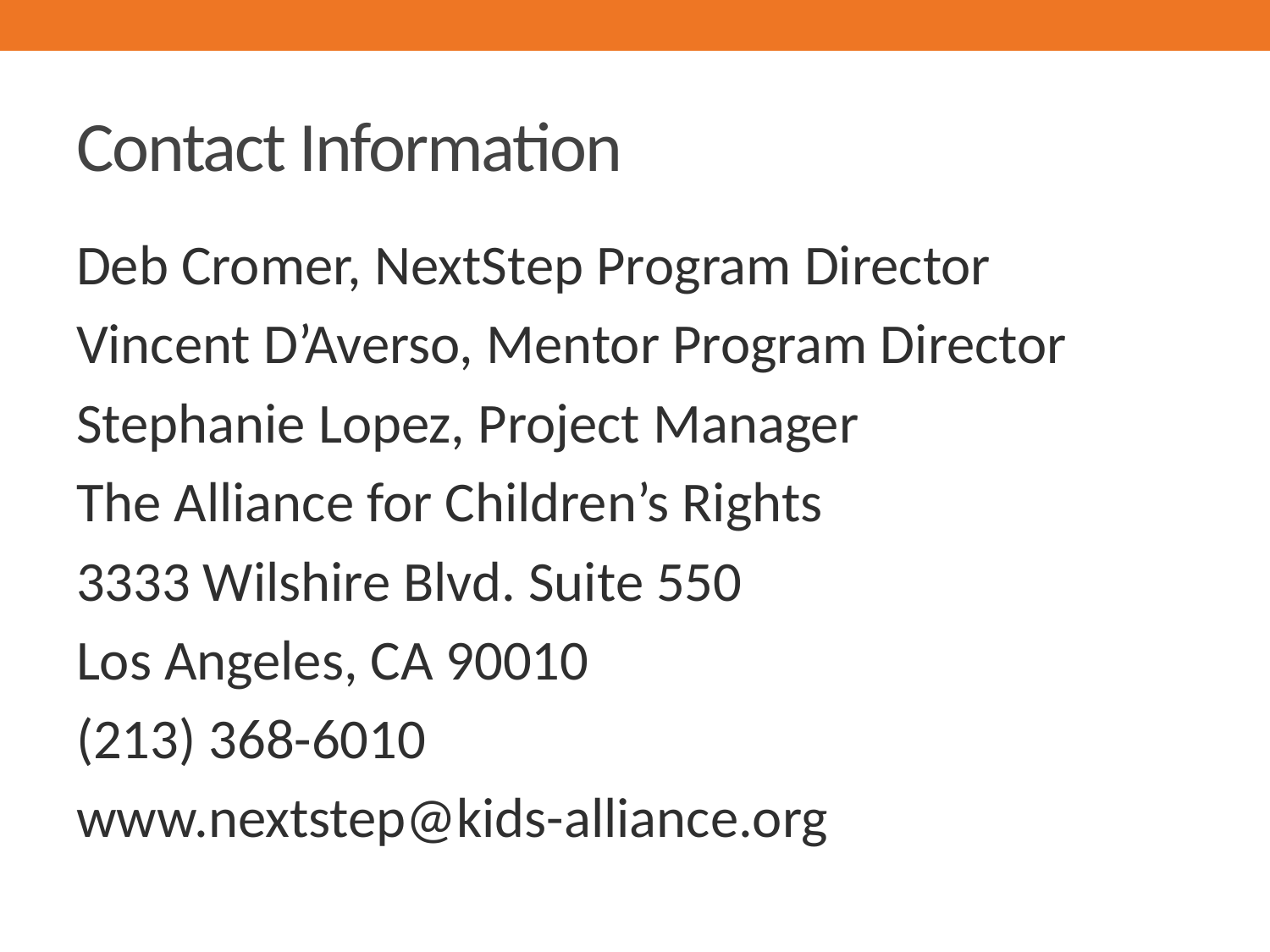

# Contact Information
Deb Cromer, NextStep Program Director
Vincent D’Averso, Mentor Program Director
Stephanie Lopez, Project Manager
The Alliance for Children’s Rights
3333 Wilshire Blvd. Suite 550
Los Angeles, CA 90010
(213) 368-6010
www.nextstep@kids-alliance.org